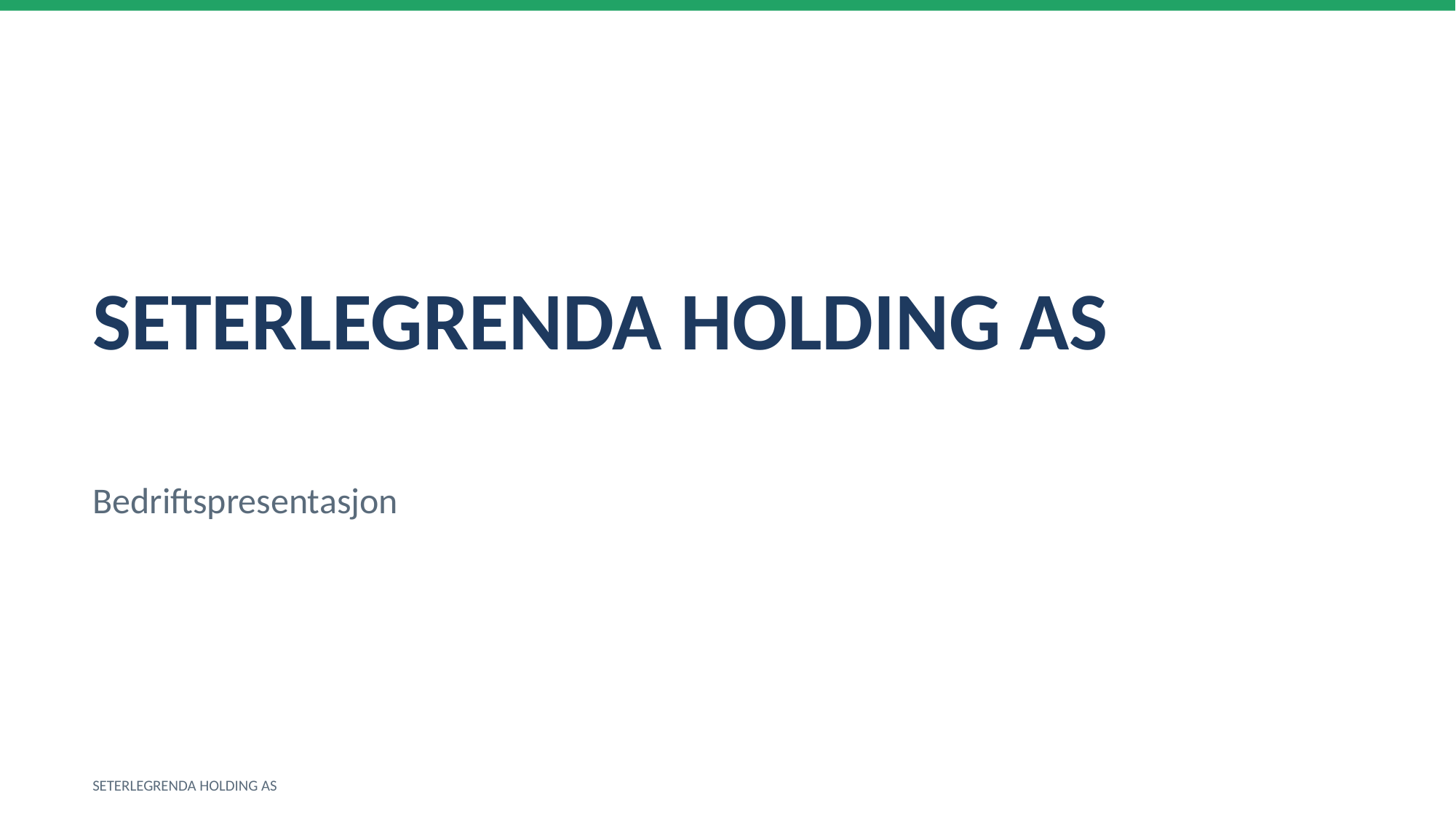

SETERLEGRENDA HOLDING AS
Bedriftspresentasjon
SETERLEGRENDA HOLDING AS